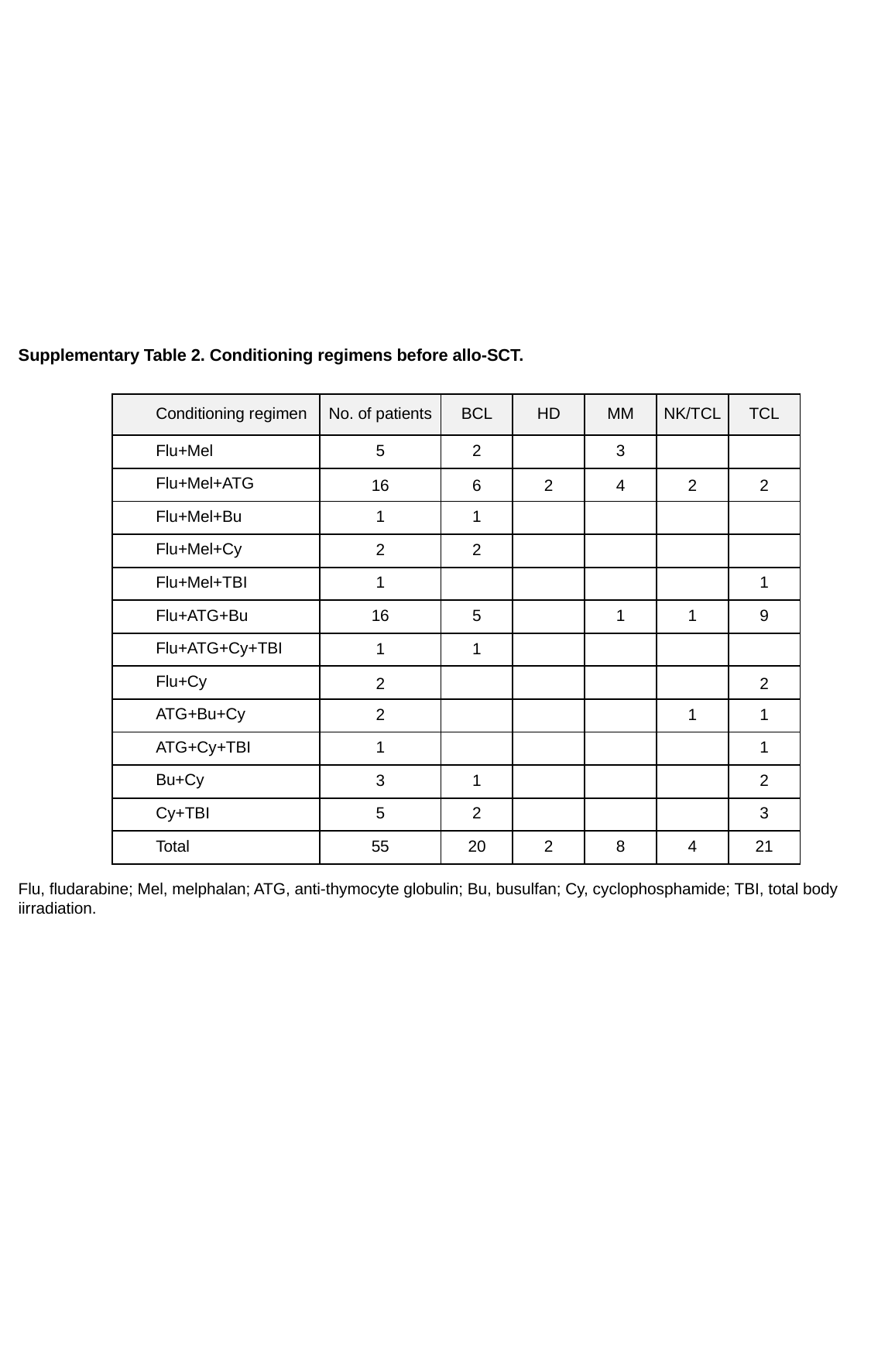

Supplementary Table 2. Conditioning regimens before allo-SCT.
| Conditioning regimen | No. of patients | BCL | HD | MM | NK/TCL | TCL |
| --- | --- | --- | --- | --- | --- | --- |
| Flu+Mel | 5 | 2 |  | 3 |  |  |
| Flu+Mel+ATG | 16 | 6 | 2 | 4 | 2 | 2 |
| Flu+Mel+Bu | 1 | 1 |  |  |  |  |
| Flu+Mel+Cy | 2 | 2 |  |  |  |  |
| Flu+Mel+TBI | 1 |  |  |  |  | 1 |
| Flu+ATG+Bu | 16 | 5 |  | 1 | 1 | 9 |
| Flu+ATG+Cy+TBI | 1 | 1 |  |  |  |  |
| Flu+Cy | 2 |  |  |  |  | 2 |
| ATG+Bu+Cy | 2 |  |  |  | 1 | 1 |
| ATG+Cy+TBI | 1 |  |  |  |  | 1 |
| Bu+Cy | 3 | 1 |  |  |  | 2 |
| Cy+TBI | 5 | 2 |  |  |  | 3 |
| Total | 55 | 20 | 2 | 8 | 4 | 21 |
Flu, fludarabine; Mel, melphalan; ATG, anti-thymocyte globulin; Bu, busulfan; Cy, cyclophosphamide; TBI, total body iirradiation.